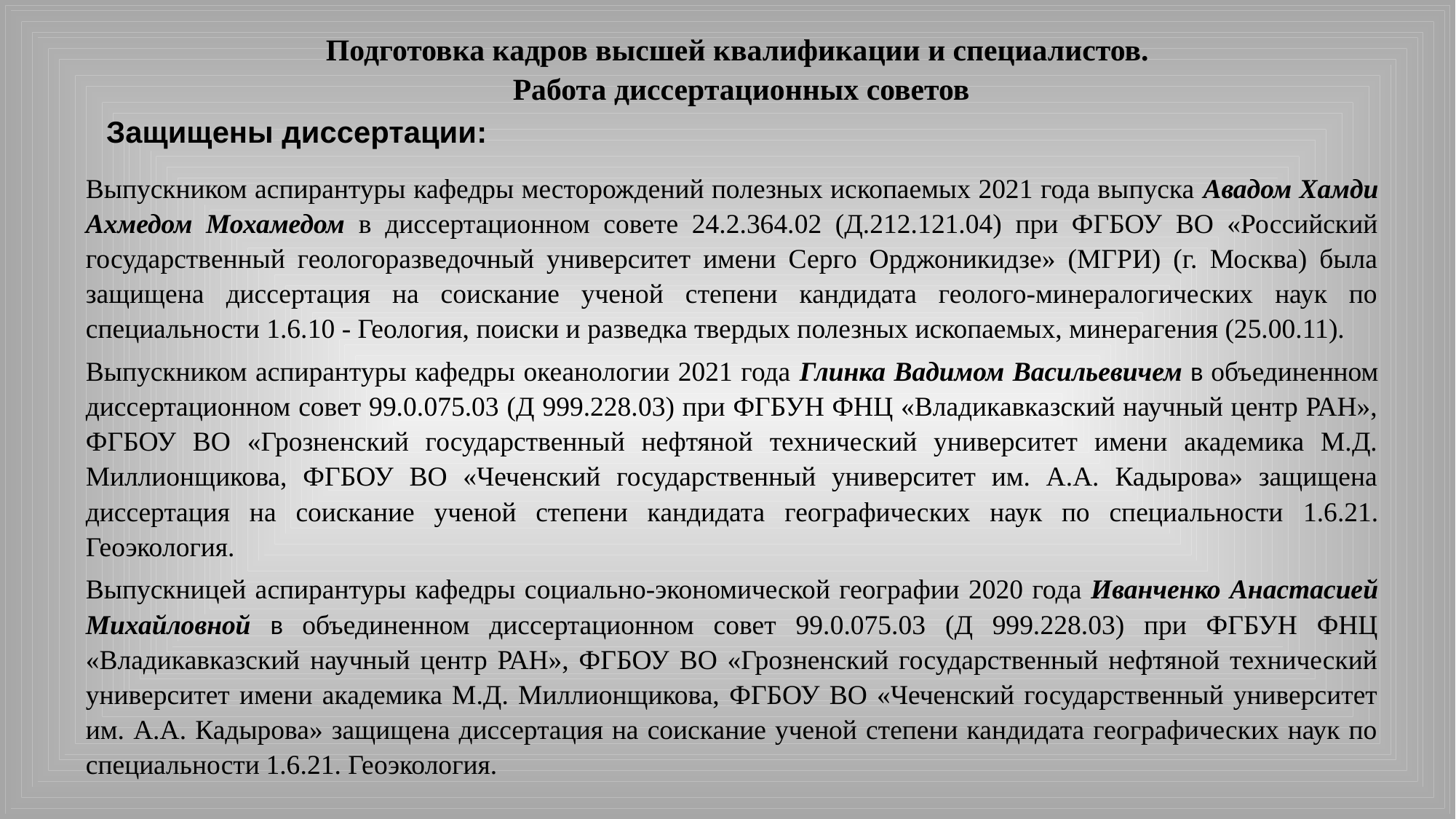

Подготовка кадров высшей квалификации и специалистов.
Работа диссертационных советов
Защищены диссертации:
Выпускником аспирантуры кафедры месторождений полезных ископаемых 2021 года выпуска Авадом Хамди Ахмедом Мохамедом в диссертационном совете 24.2.364.02 (Д.212.121.04) при ФГБОУ ВО «Российский государственный геологоразведочный университет имени Серго Орджоникидзе» (МГРИ) (г. Москва) была защищена диссертация на соискание ученой степени кандидата геолого-минералогических наук по специальности 1.6.10 - Геология, поиски и разведка твердых полезных ископаемых, минерагения (25.00.11).
Выпускником аспирантуры кафедры океанологии 2021 года Глинка Вадимом Васильевичем в объединенном диссертационном совет 99.0.075.03 (Д 999.228.03) при ФГБУН ФНЦ «Владикавказский научный центр РАН», ФГБОУ ВО «Грозненский государственный нефтяной технический университет имени академика М.Д. Миллионщикова, ФГБОУ ВО «Чеченский государственный университет им. А.А. Кадырова» защищена диссертация на соискание ученой степени кандидата географических наук по специальности 1.6.21. Геоэкология.
Выпускницей аспирантуры кафедры социально-экономической географии 2020 года Иванченко Анастасией Михайловной в объединенном диссертационном совет 99.0.075.03 (Д 999.228.03) при ФГБУН ФНЦ «Владикавказский научный центр РАН», ФГБОУ ВО «Грозненский государственный нефтяной технический университет имени академика М.Д. Миллионщикова, ФГБОУ ВО «Чеченский государственный университет им. А.А. Кадырова» защищена диссертация на соискание ученой степени кандидата географических наук по специальности 1.6.21. Геоэкология.